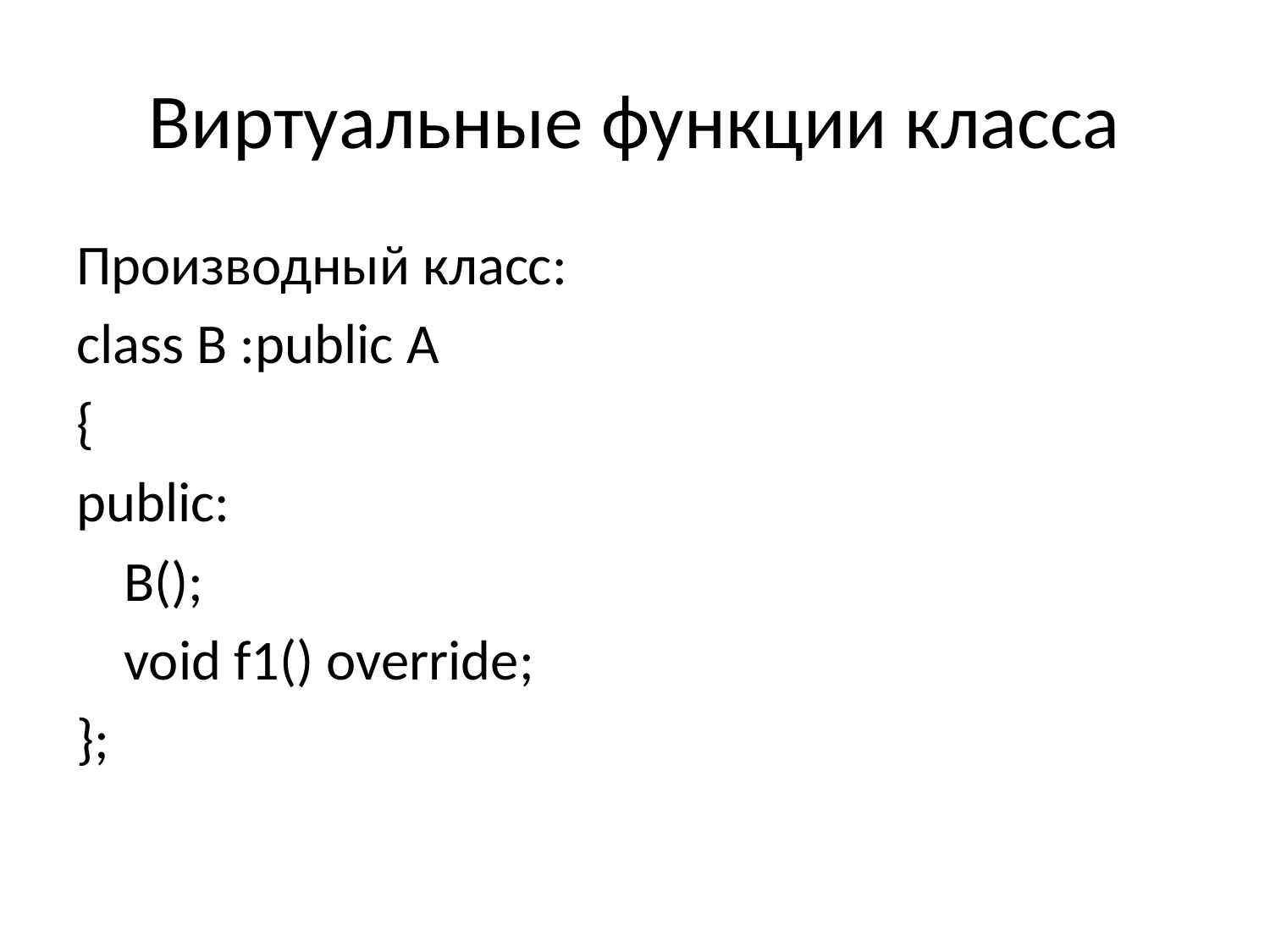

# Виртуальные функции класса
Производный класс:
class B :public A
{
public:
	B();
	void f1() override;
};